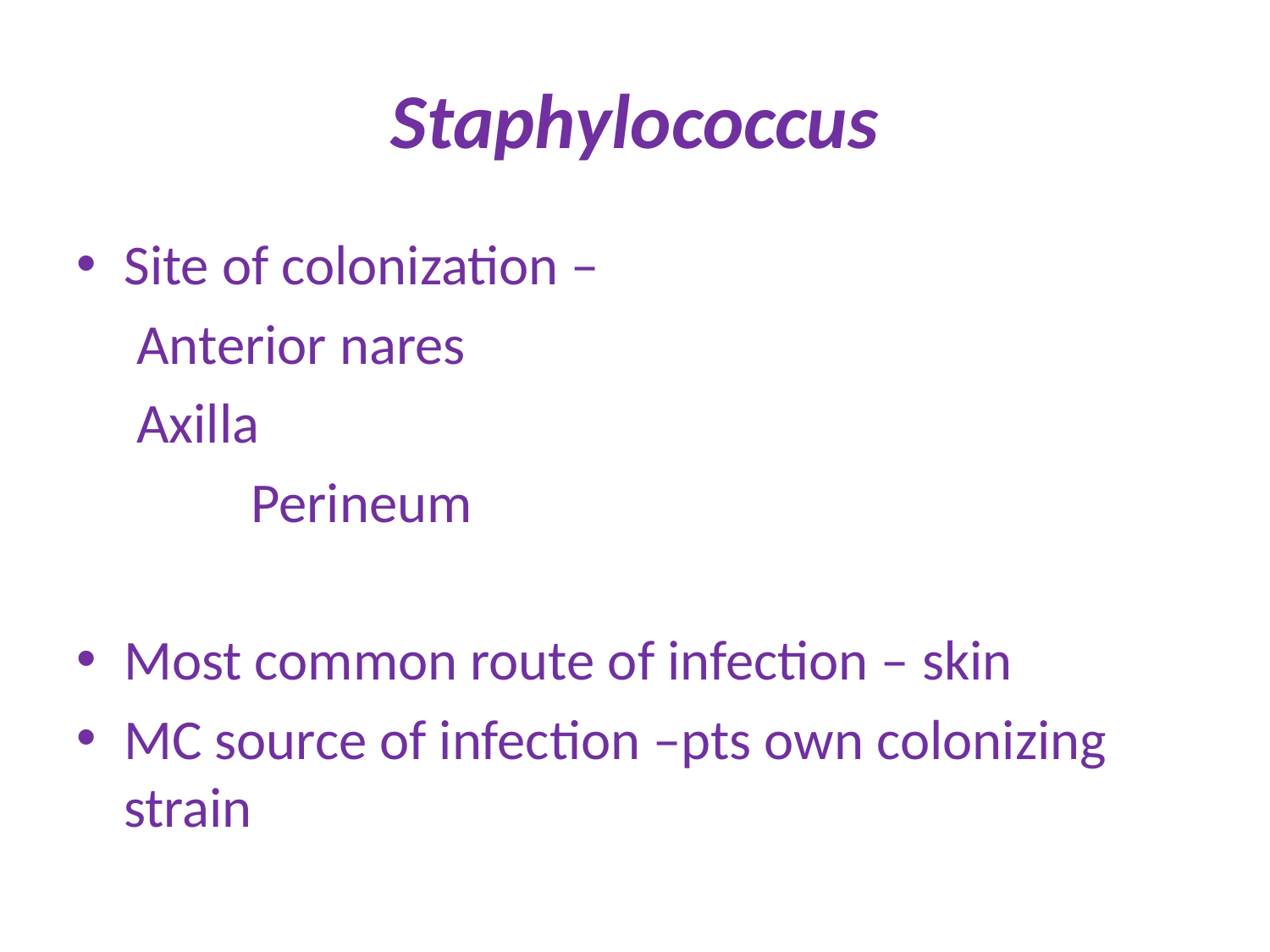

# Staphylococcus
Site of colonization –
   	 Anterior nares
   	 Axilla
		Perineum

Most common route of infection – skin
MC source of infection –pts own colonizing strain